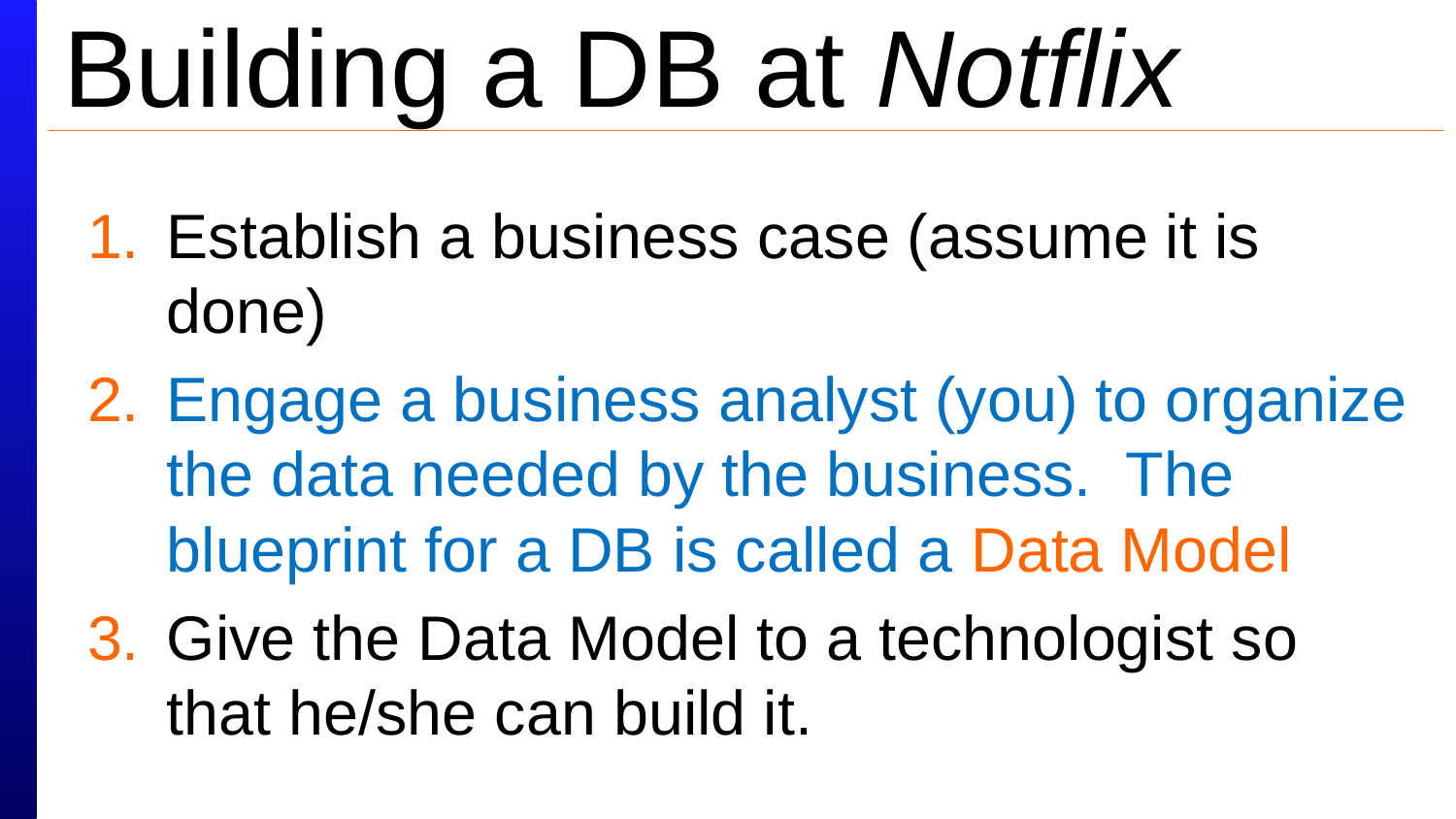

# Building a DB at Notflix
Establish a business case (assume it is done)
Engage a business analyst (you) to organize the data needed by the business.  The blueprint for a DB is called a Data Model
Give the Data Model to a technologist so that he/she can build it.